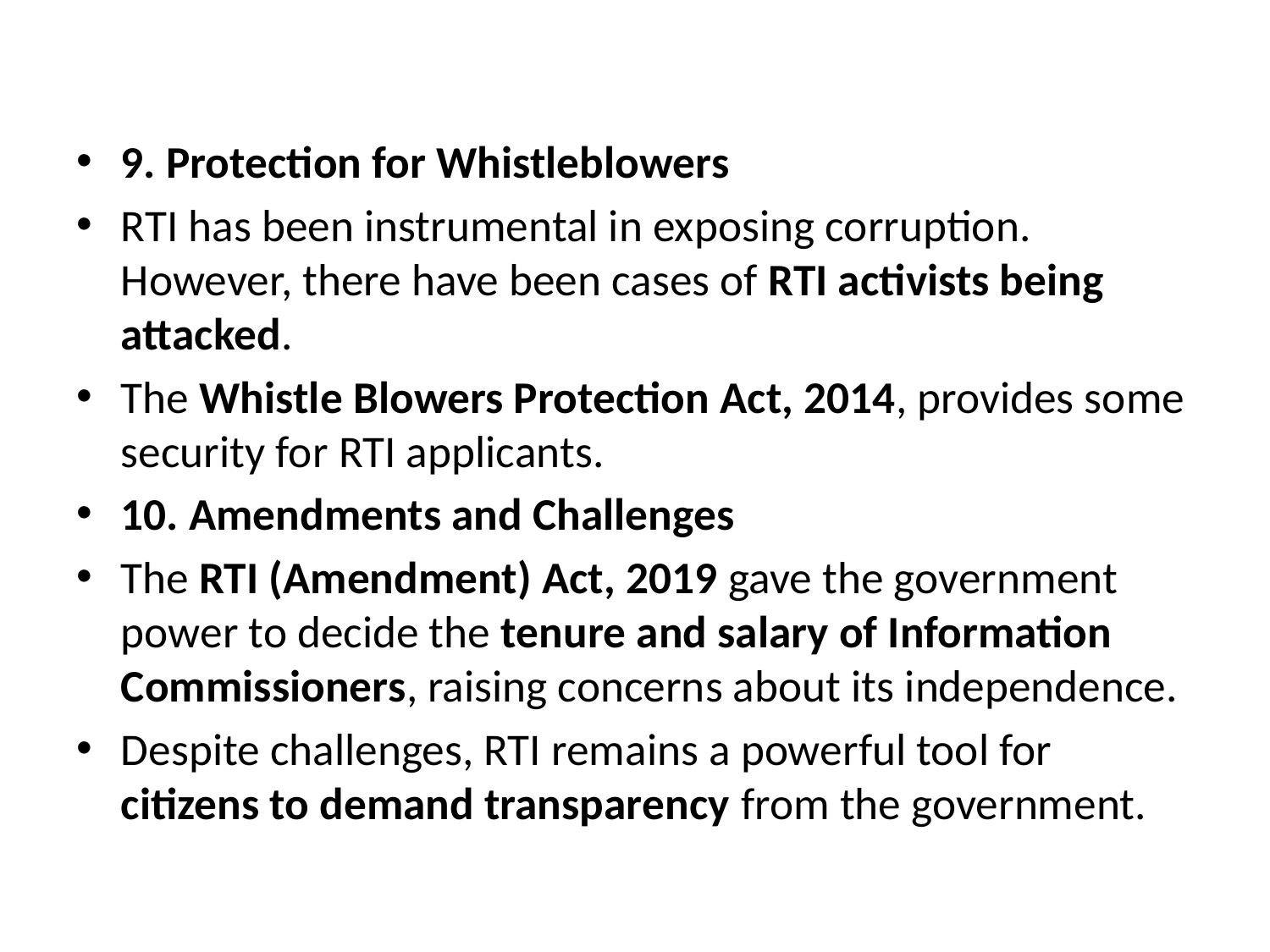

#
9. Protection for Whistleblowers
RTI has been instrumental in exposing corruption. However, there have been cases of RTI activists being attacked.
The Whistle Blowers Protection Act, 2014, provides some security for RTI applicants.
10. Amendments and Challenges
The RTI (Amendment) Act, 2019 gave the government power to decide the tenure and salary of Information Commissioners, raising concerns about its independence.
Despite challenges, RTI remains a powerful tool for citizens to demand transparency from the government.